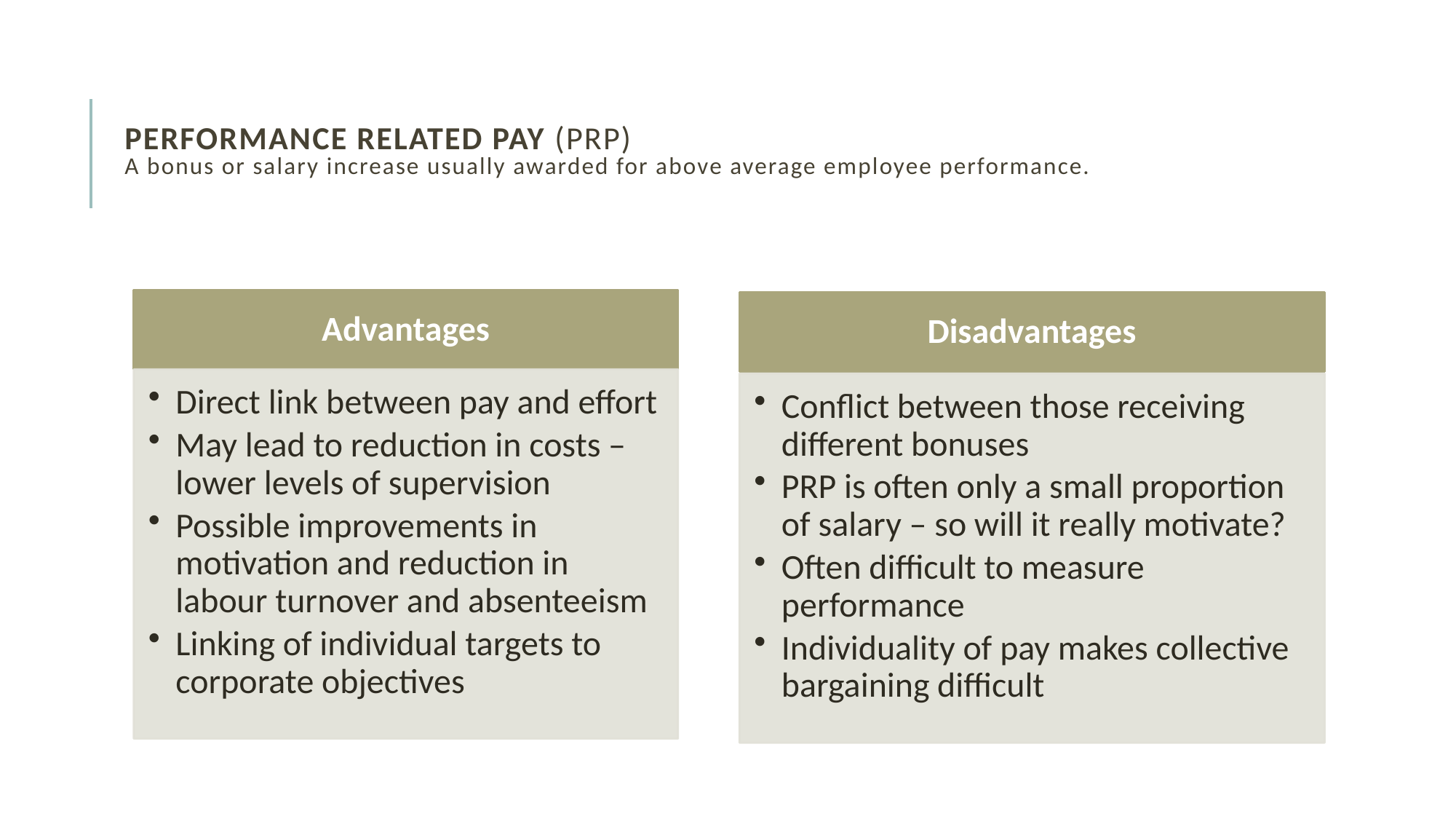

# Performance related pay (PRP) A bonus or salary increase usually awarded for above average employee performance.
Advantages
Direct link between pay and effort
May lead to reduction in costs – lower levels of supervision
Possible improvements in motivation and reduction in labour turnover and absenteeism
Linking of individual targets to corporate objectives
Disadvantages
Conflict between those receiving different bonuses
PRP is often only a small proportion of salary – so will it really motivate?
Often difficult to measure performance
Individuality of pay makes collective bargaining difficult